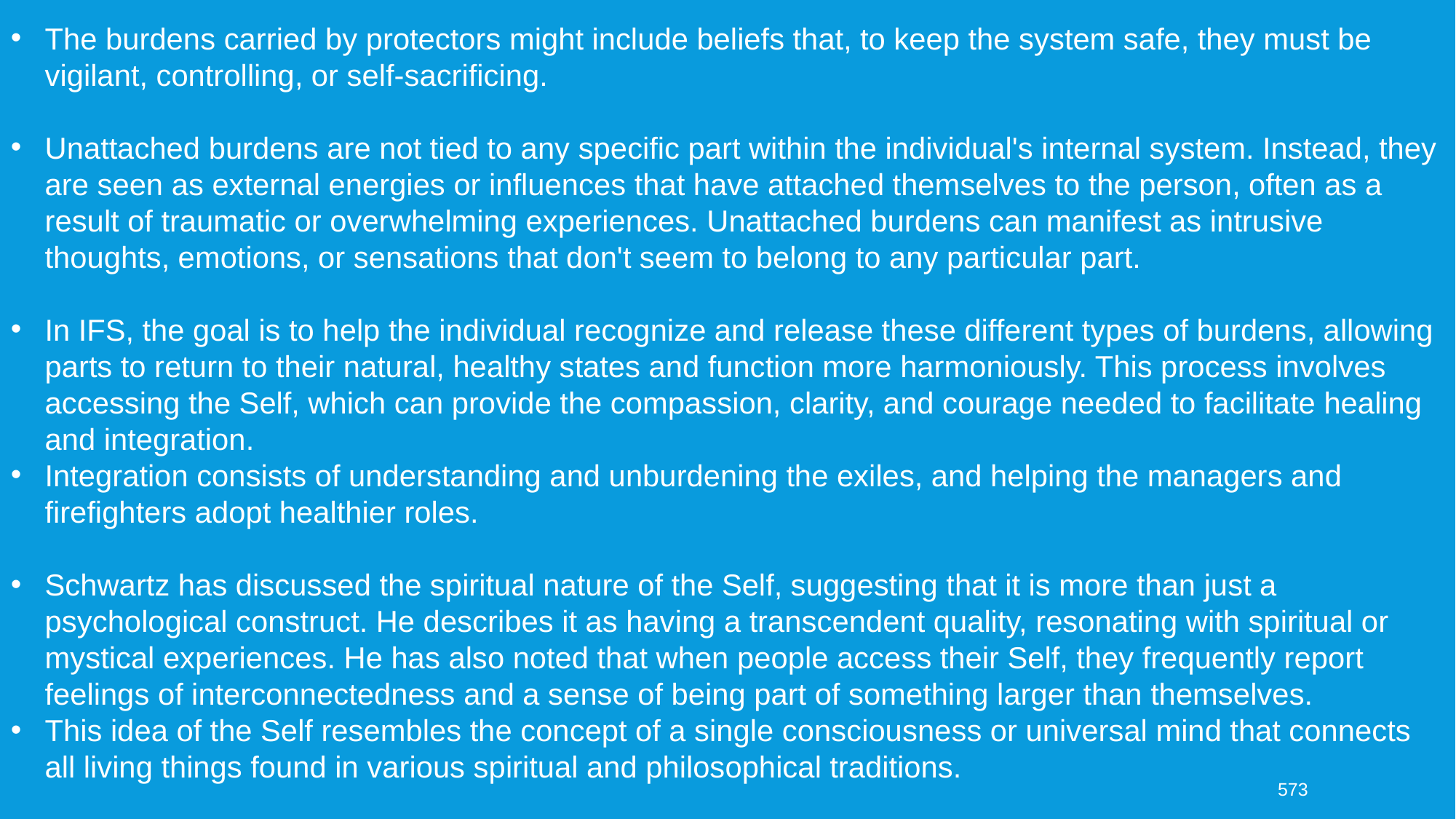

The burdens carried by protectors might include beliefs that, to keep the system safe, they must be vigilant, controlling, or self-sacrificing.

Unattached burdens are not tied to any specific part within the individual's internal system. Instead, they are seen as external energies or influences that have attached themselves to the person, often as a result of traumatic or overwhelming experiences. Unattached burdens can manifest as intrusive thoughts, emotions, or sensations that don't seem to belong to any particular part.

In IFS, the goal is to help the individual recognize and release these different types of burdens, allowing parts to return to their natural, healthy states and function more harmoniously. This process involves accessing the Self, which can provide the compassion, clarity, and courage needed to facilitate healing and integration.
Integration consists of understanding and unburdening the exiles, and helping the managers and firefighters adopt healthier roles.

Schwartz has discussed the spiritual nature of the Self, suggesting that it is more than just a psychological construct. He describes it as having a transcendent quality, resonating with spiritual or mystical experiences. He has also noted that when people access their Self, they frequently report feelings of interconnectedness and a sense of being part of something larger than themselves.
This idea of the Self resembles the concept of a single consciousness or universal mind that connects all living things found in various spiritual and philosophical traditions.

573